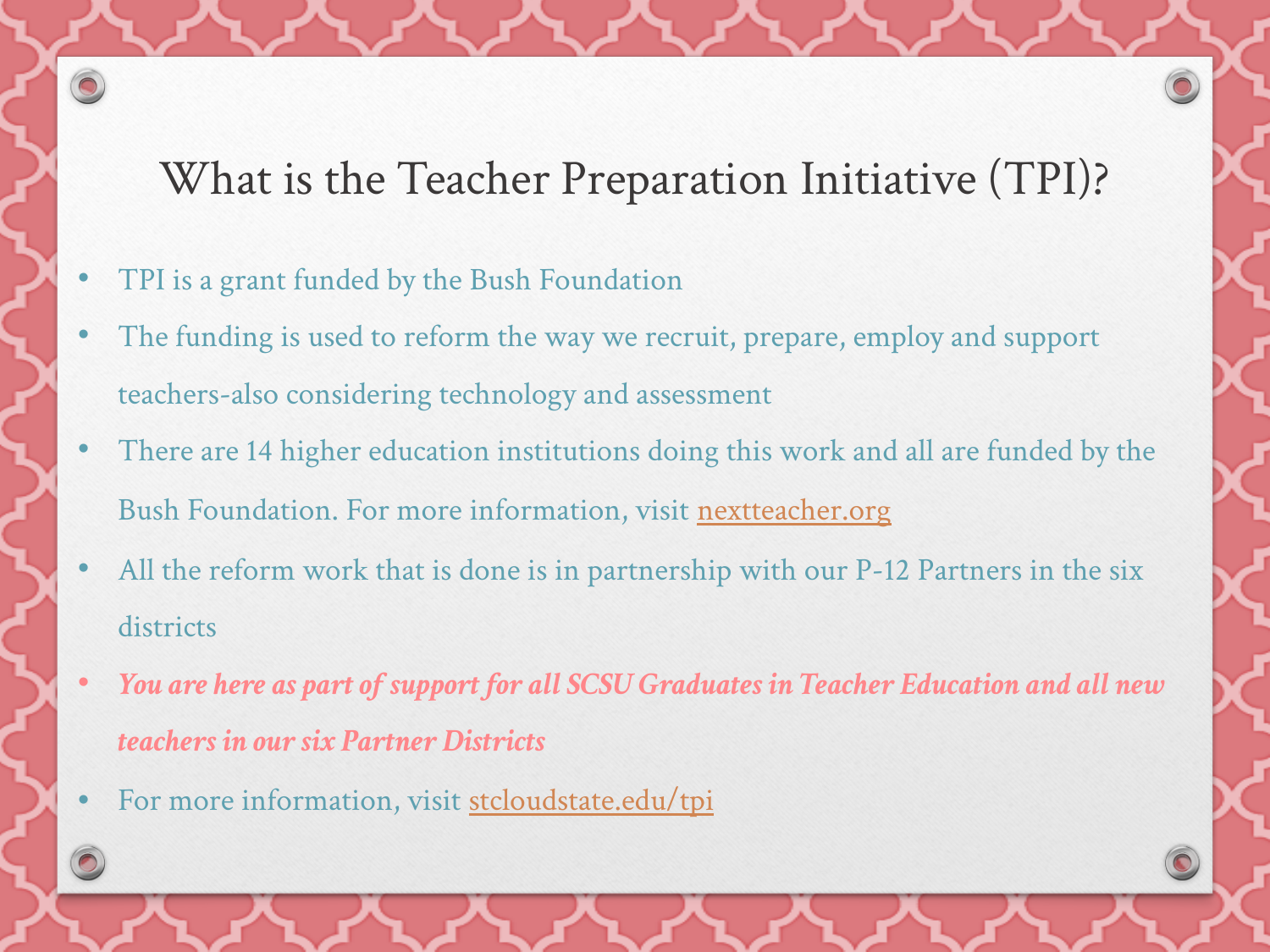

What is the Teacher Preparation Initiative (TPI)?
TPI is a grant funded by the Bush Foundation
The funding is used to reform the way we recruit, prepare, employ and support teachers-also considering technology and assessment
There are 14 higher education institutions doing this work and all are funded by the Bush Foundation. For more information, visit nextteacher.org
All the reform work that is done is in partnership with our P-12 Partners in the six districts
You are here as part of support for all SCSU Graduates in Teacher Education and all new teachers in our six Partner Districts
For more information, visit stcloudstate.edu/tpi